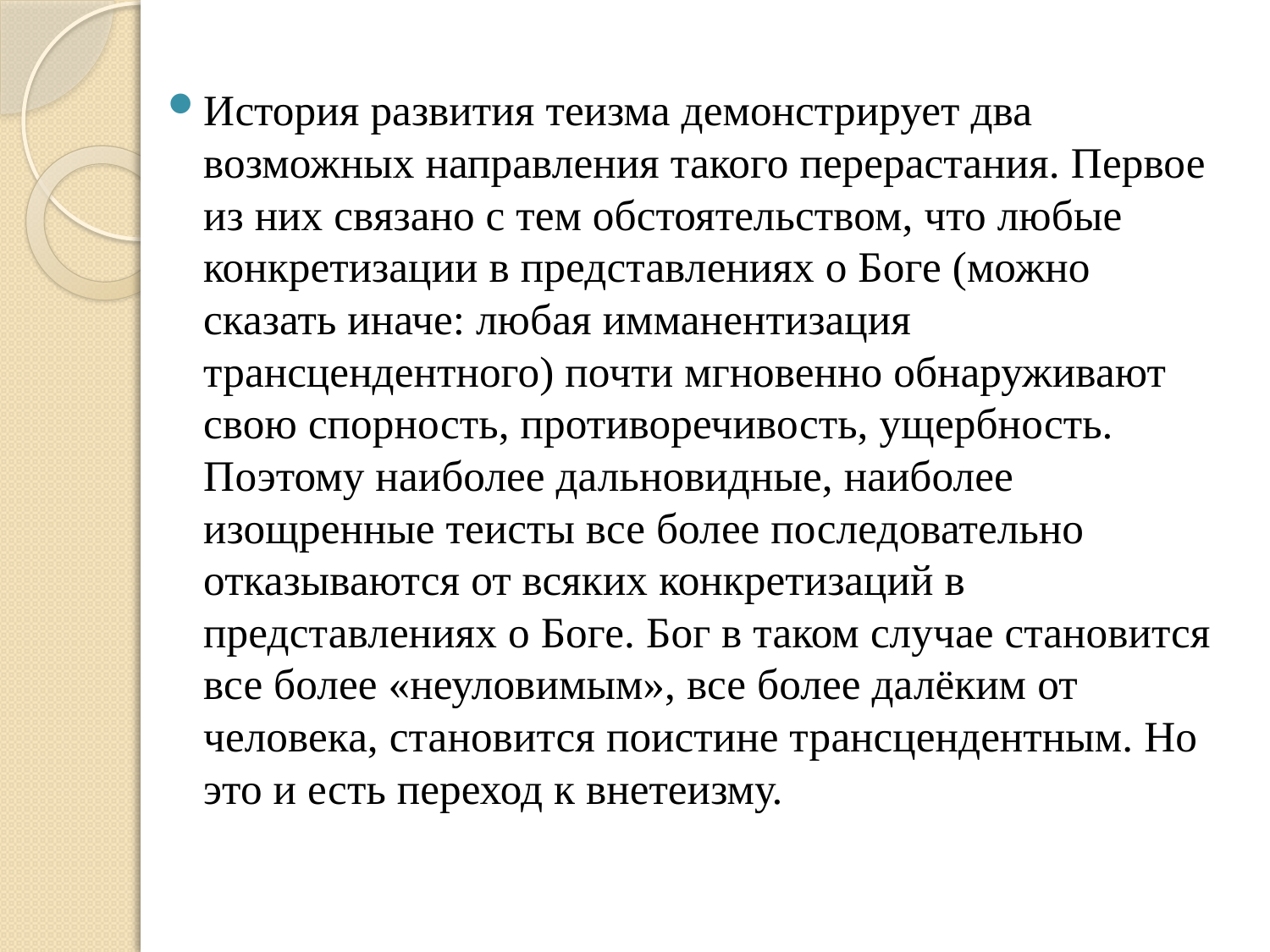

История развития теизма демонстрирует два возможных направления такого перерастания. Первое из них связано с тем обстоятельством, что любые конкретизации в представлениях о Боге (можно сказать иначе: любая имманентизация трансцендентного) почти мгновенно обнаруживают свою спорность, противоречивость, ущербность. Поэтому наиболее дальновидные, наиболее изощренные теисты все более последовательно отказываются от всяких конкретизаций в представлениях о Боге. Бог в таком случае становится все более «неуловимым», все более далёким от человека, становится поистине трансцендентным. Но это и есть переход к внетеизму.